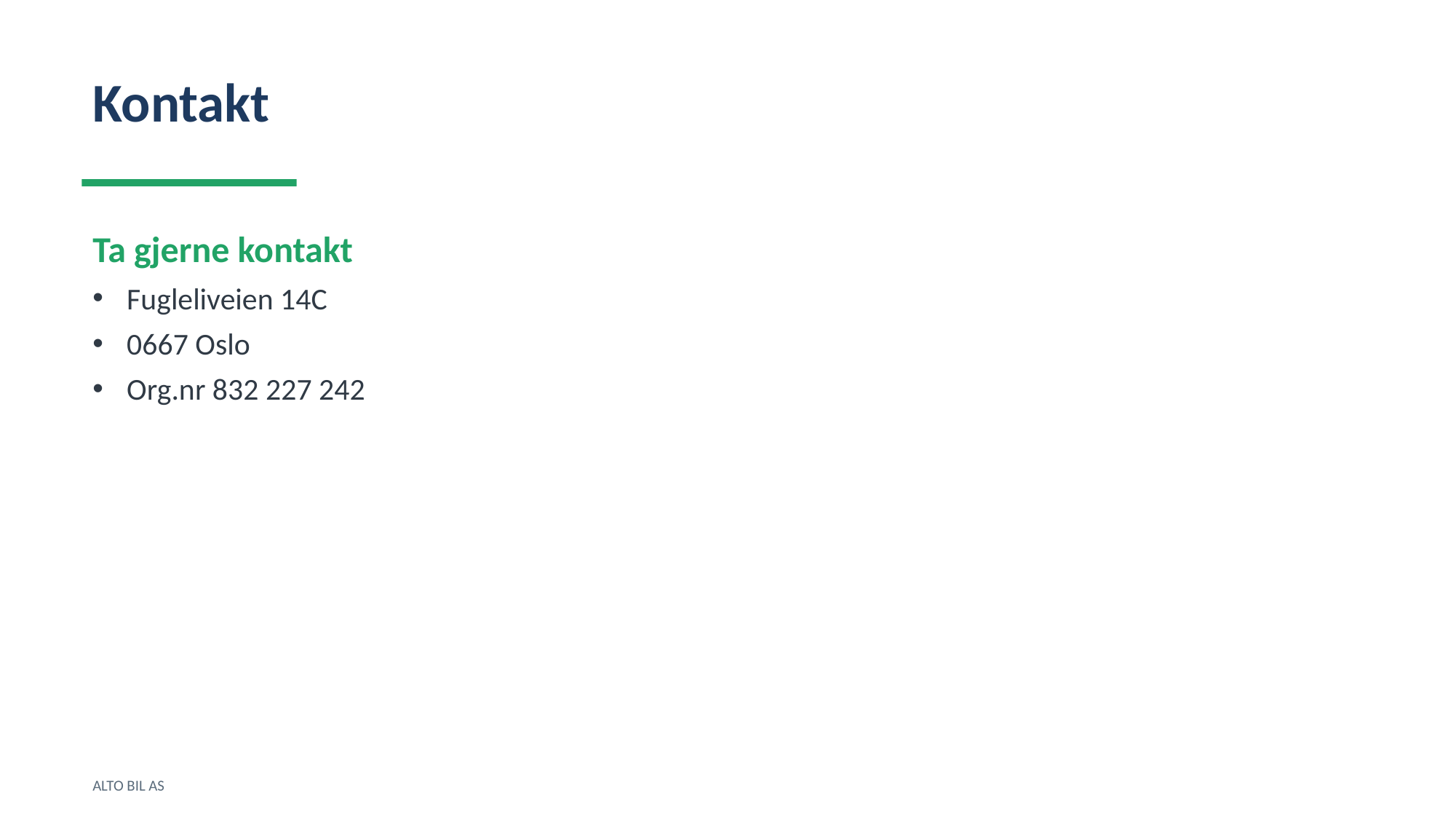

Kontakt

Ta gjerne kontakt
Fugleliveien 14C
0667 Oslo
Org.nr 832 227 242
ALTO BIL AS